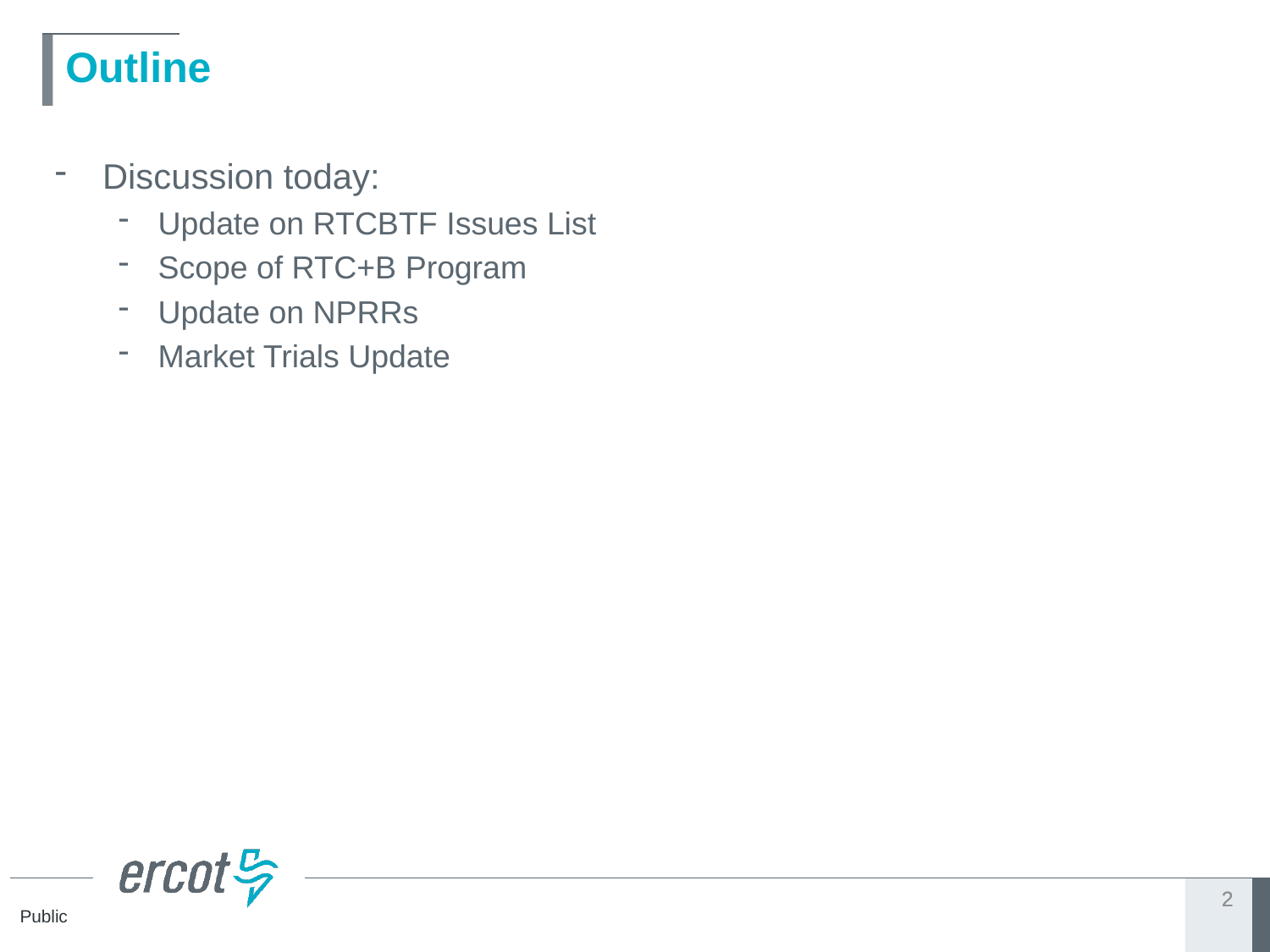

# Outline
Discussion today:
Update on RTCBTF Issues List
Scope of RTC+B Program
Update on NPRRs
Market Trials Update

2